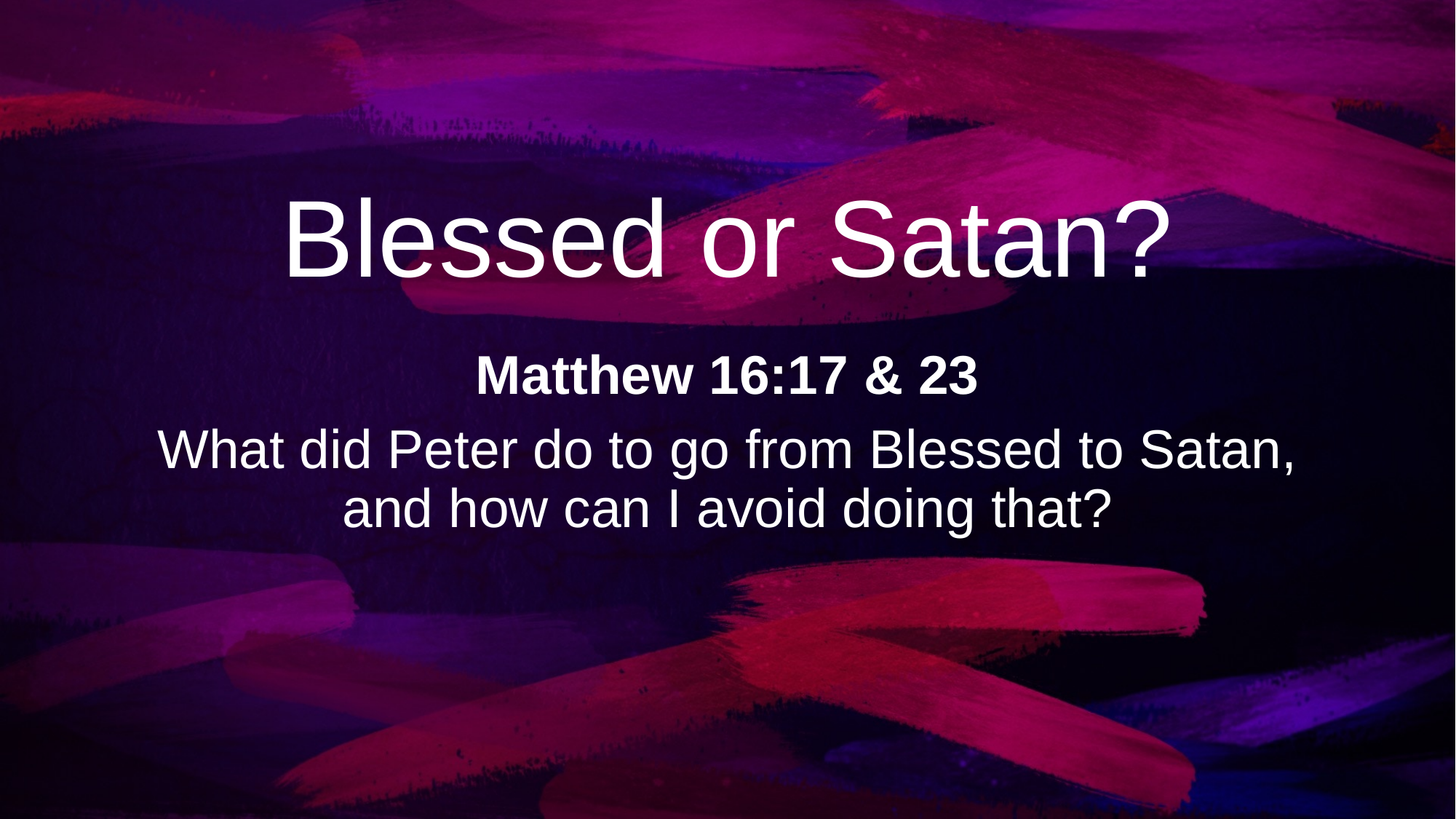

# Blessed or Satan?
Matthew 16:17 & 23
What did Peter do to go from Blessed to Satan, and how can I avoid doing that?